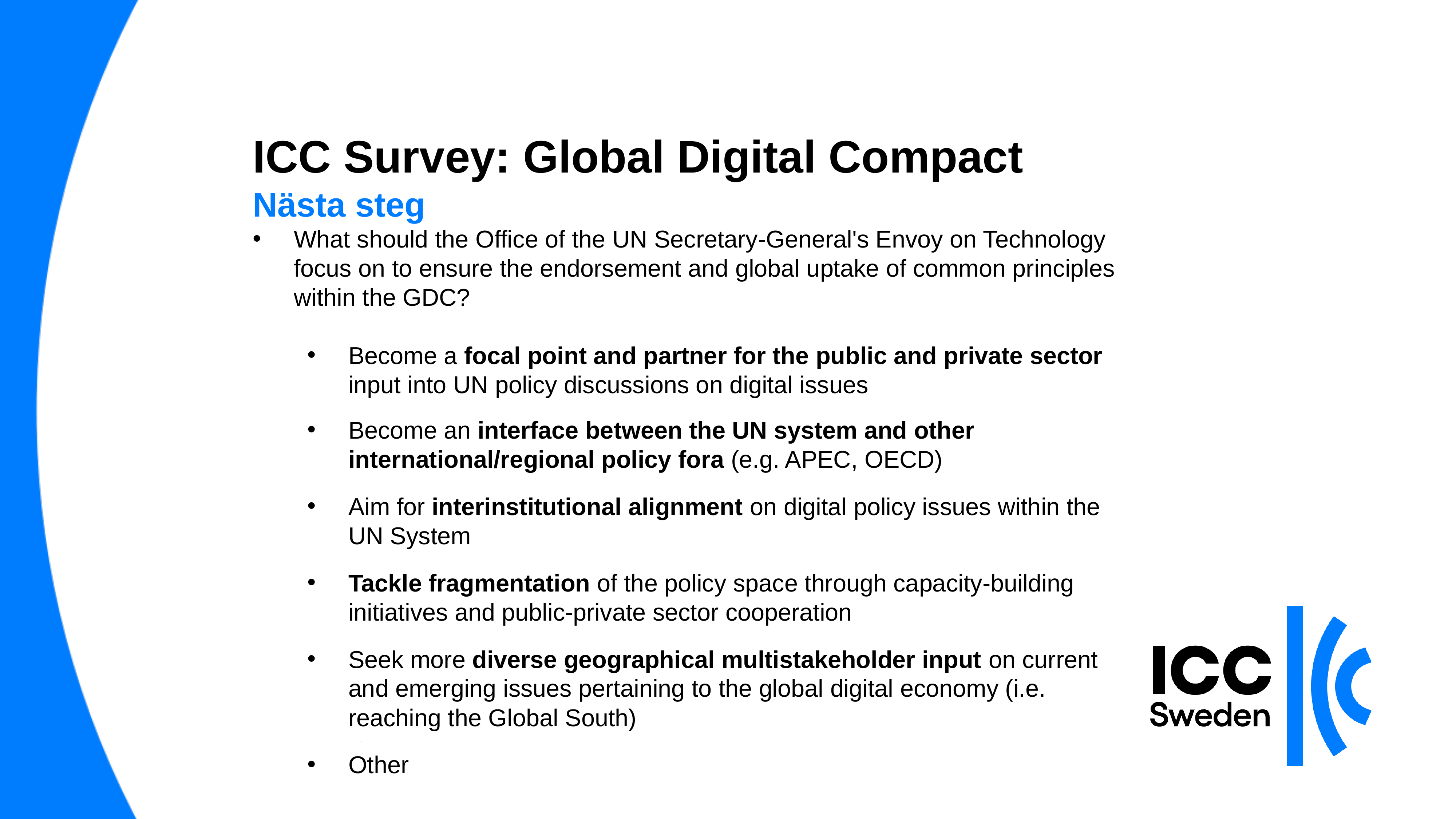

# ICC Survey: Global Digital Compact
Nästa steg
What should the Office of the UN Secretary-General's Envoy on Technology focus on to ensure the endorsement and global uptake of common principles within the GDC?

Become a focal point and partner for the public and private sector input into UN policy discussions on digital issues

Become an interface between the UN system and other international/regional policy fora (e.g. APEC, OECD)

Aim for interinstitutional alignment on digital policy issues within the UN System

Tackle fragmentation of the policy space through capacity-building initiatives and public-private sector cooperation

Seek more diverse geographical multistakeholder input on current and emerging issues pertaining to the global digital economy (i.e. reaching the Global South)

Other